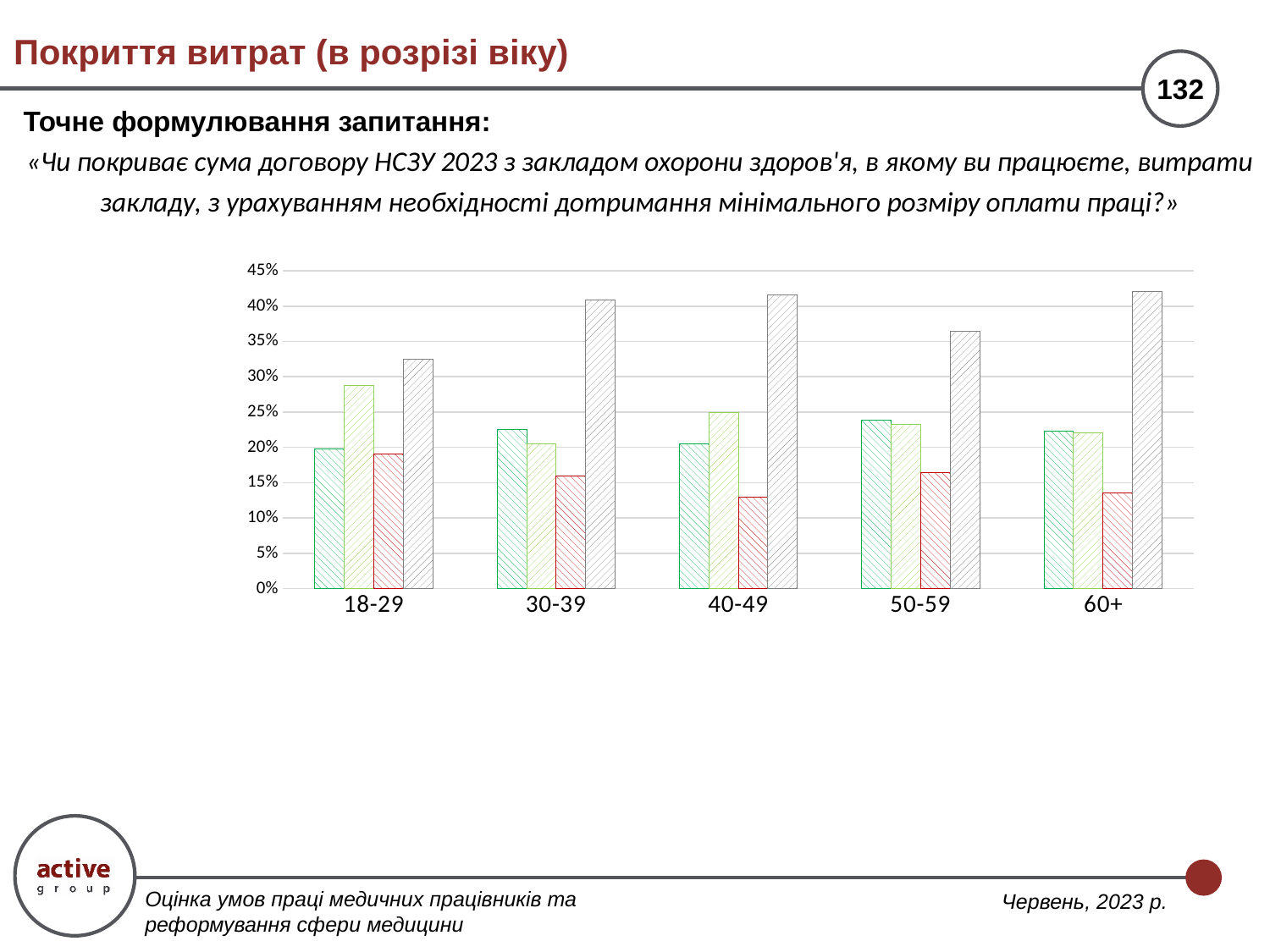

# Покриття витрат (в розрізі віку)
Точне формулювання запитання:
«Чи покриває сума договору НСЗУ 2023 з закладом охорони здоров'я, в якому ви працюєте, витрати закладу, з урахуванням необхідності дотримання мінімального розміру оплати праці?»

### Chart

| Category | Так, всі витрати покриває (втому числі на покращення матері | Покриває тільки Фонд заробітної плати | Не покриває навіть фонд заробітної плати | Важко відповісти |
|---|---|---|---|---|
| 18-29 | 0.1972318339100346 | 0.28719723183391005 | 0.1903114186851211 | 0.3252595155709342 |
| 30-39 | 0.22592592592592592 | 0.20555555555555555 | 0.15925925925925927 | 0.4092592592592592 |
| 40-49 | 0.20500782472613457 | 0.2488262910798122 | 0.1298904538341158 | 0.4162754303599374 |
| 50-59 | 0.238013698630137 | 0.2328767123287671 | 0.1643835616438356 | 0.3647260273972603 |
| 60+ | 0.22325581395348837 | 0.22093023255813954 | 0.13488372093023257 | 0.42093023255813955 |